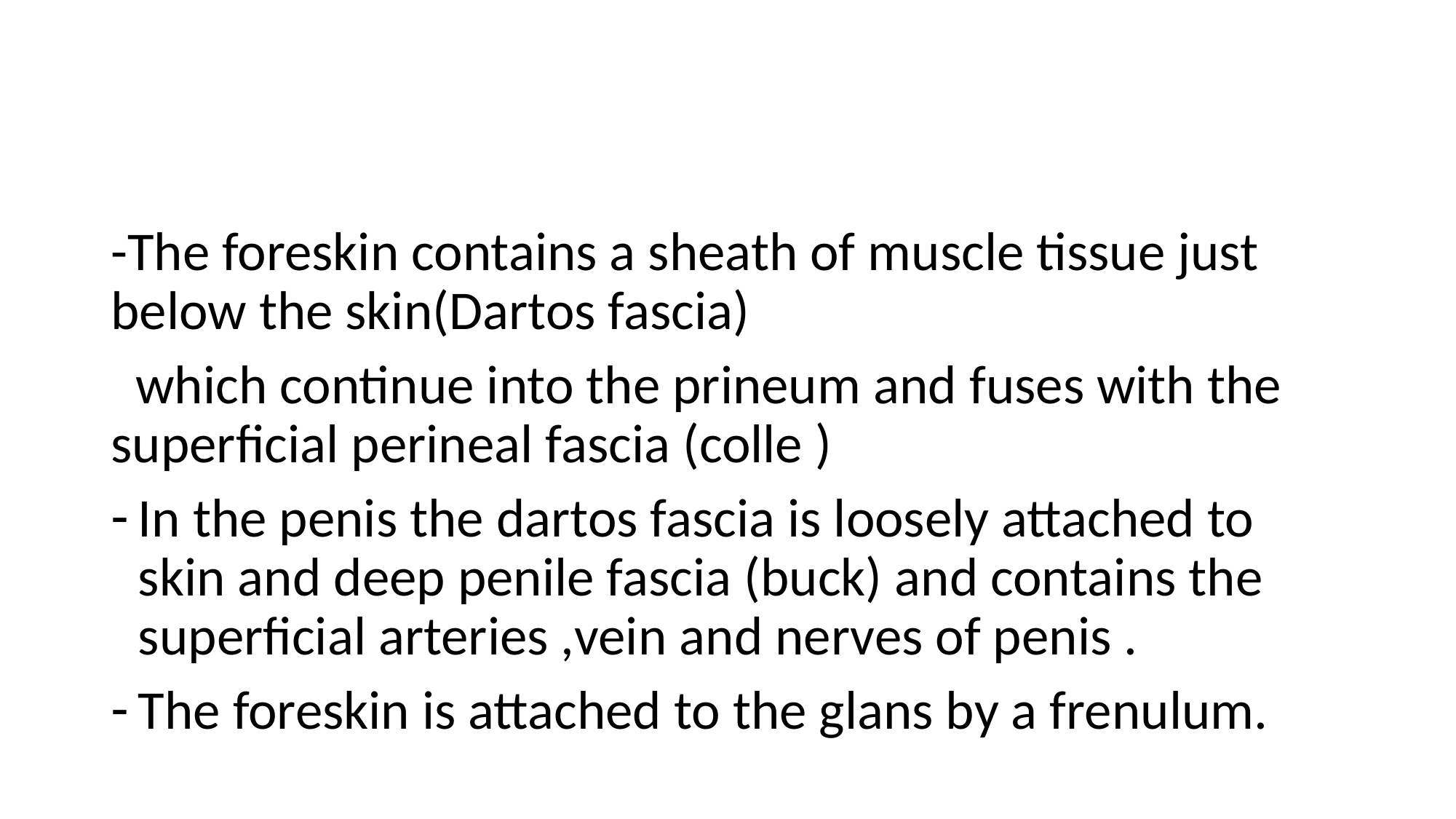

#
-The foreskin contains a sheath of muscle tissue just below the skin(Dartos fascia)
  which continue into the prineum and fuses with the superficial perineal fascia (colle )
In the penis the dartos fascia is loosely attached to skin and deep penile fascia (buck) and contains the superficial arteries ,vein and nerves of penis .
The foreskin is attached to the glans by a frenulum.